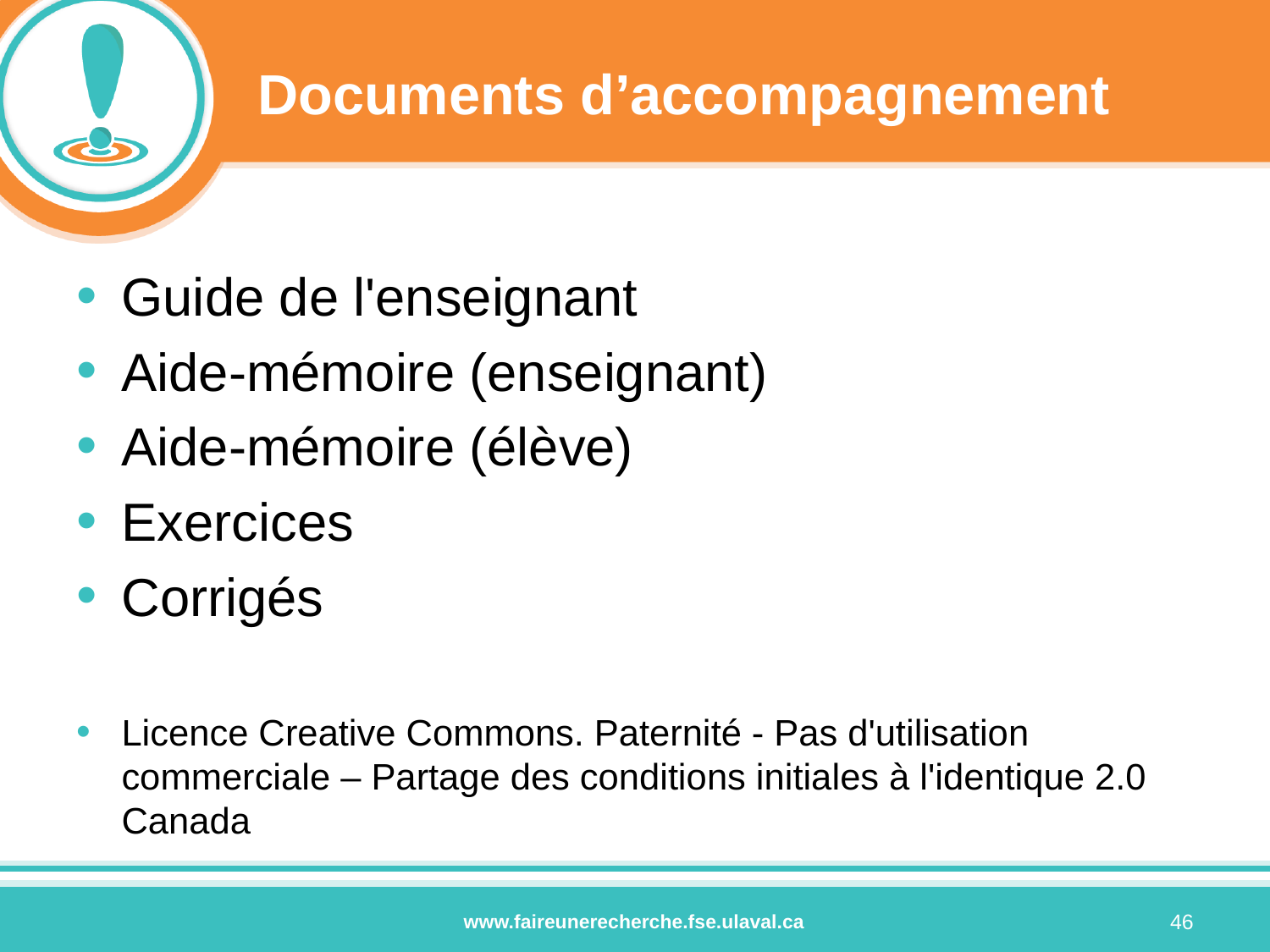

# Documents d’accompagnement
Guide de l'enseignant
Aide-mémoire (enseignant)
Aide-mémoire (élève)
Exercices
Corrigés

Licence Creative Commons. Paternité - Pas d'utilisation commerciale – Partage des conditions initiales à l'identique 2.0 Canada

46